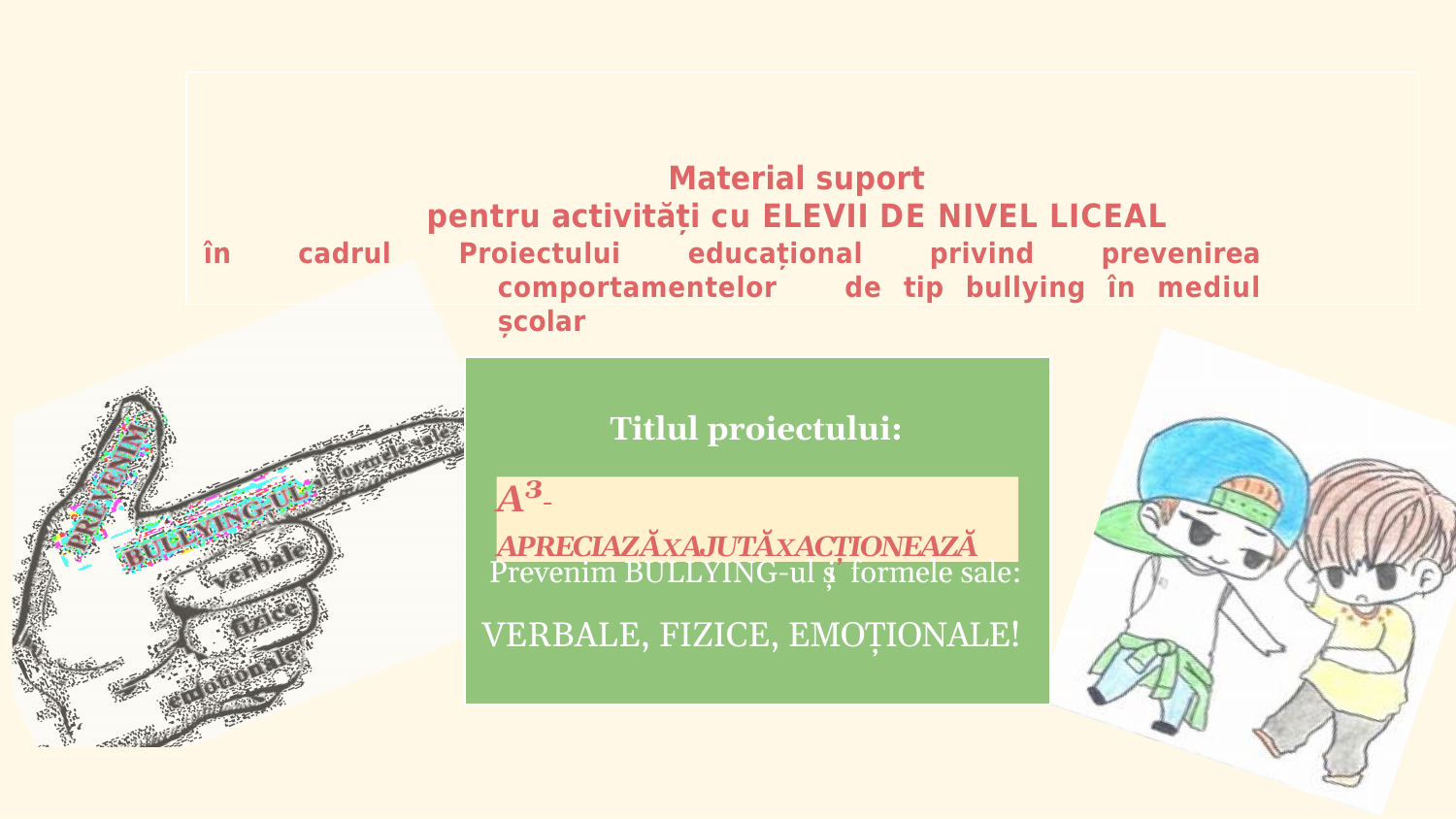

Material suport
pentru activități cu ELEVII DE NIVEL LICEAL
în cadrul Proiectului educațional privind prevenirea comportamentelor   de tip bullying în mediul școlar

Titlul proiectului:
A³-APRECIAZĂXAJUTĂXACȚIONEAZĂ
Prevenim BULLYING-ul și  formele sale:
VERBALE, FIZICE, EMOȚIONALE!